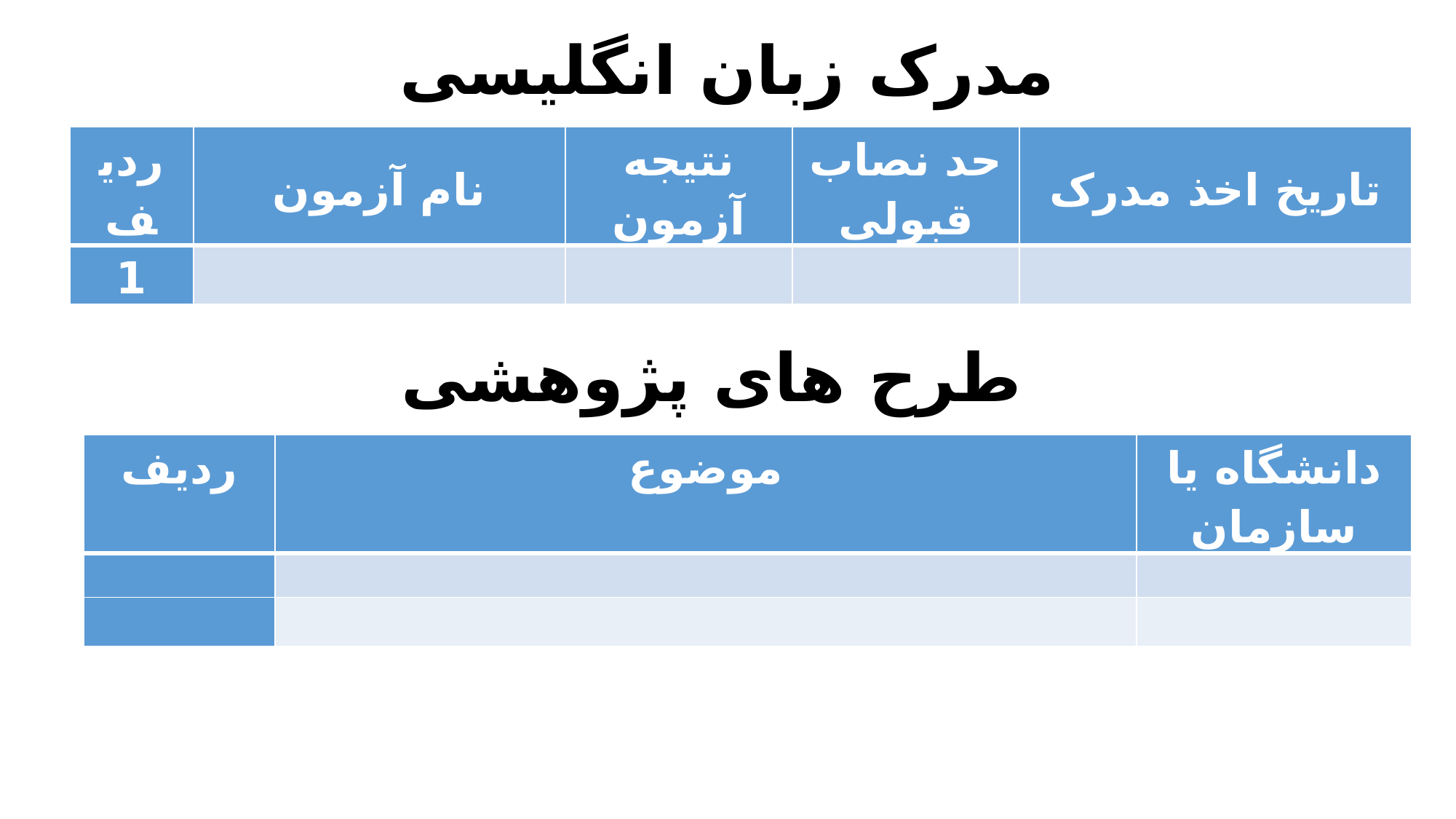

# مدرک زبان انگلیسی
| ردیف | نام آزمون | نتیجه آزمون | حد نصاب قبولی | تاریخ اخذ مدرک |
| --- | --- | --- | --- | --- |
| 1 |  |  |  |  |
طرح های پژوهشی
| ردیف | موضوع | دانشگاه یا سازمان |
| --- | --- | --- |
|  |  |  |
|  |  |  |